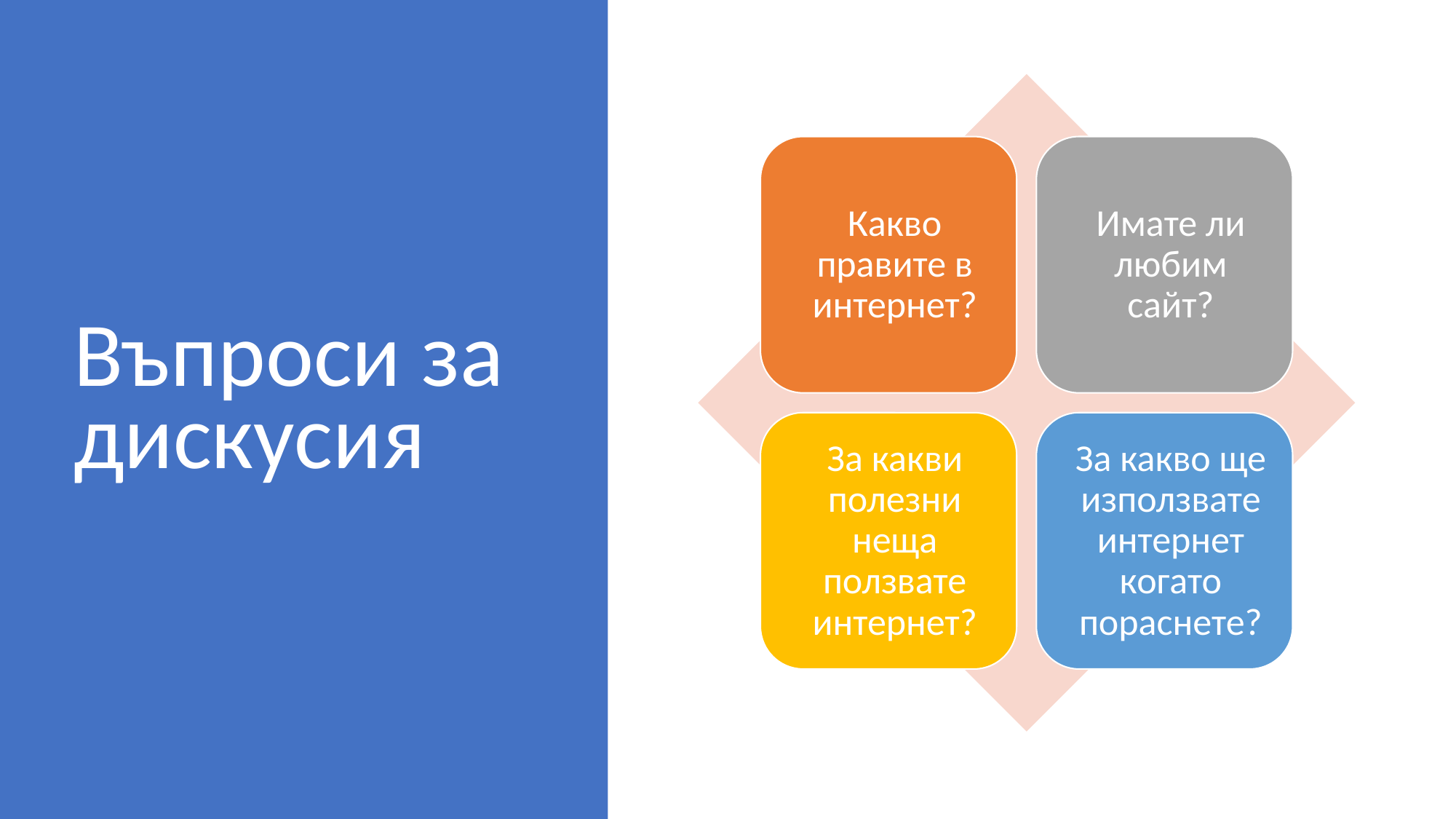

# Въпроси за дискусия
Какво правите в интернет?
Имате ли любим сайт?
За какви полезни неща ползвате интернет?
За какво ще използвате интернет когато пораснете?